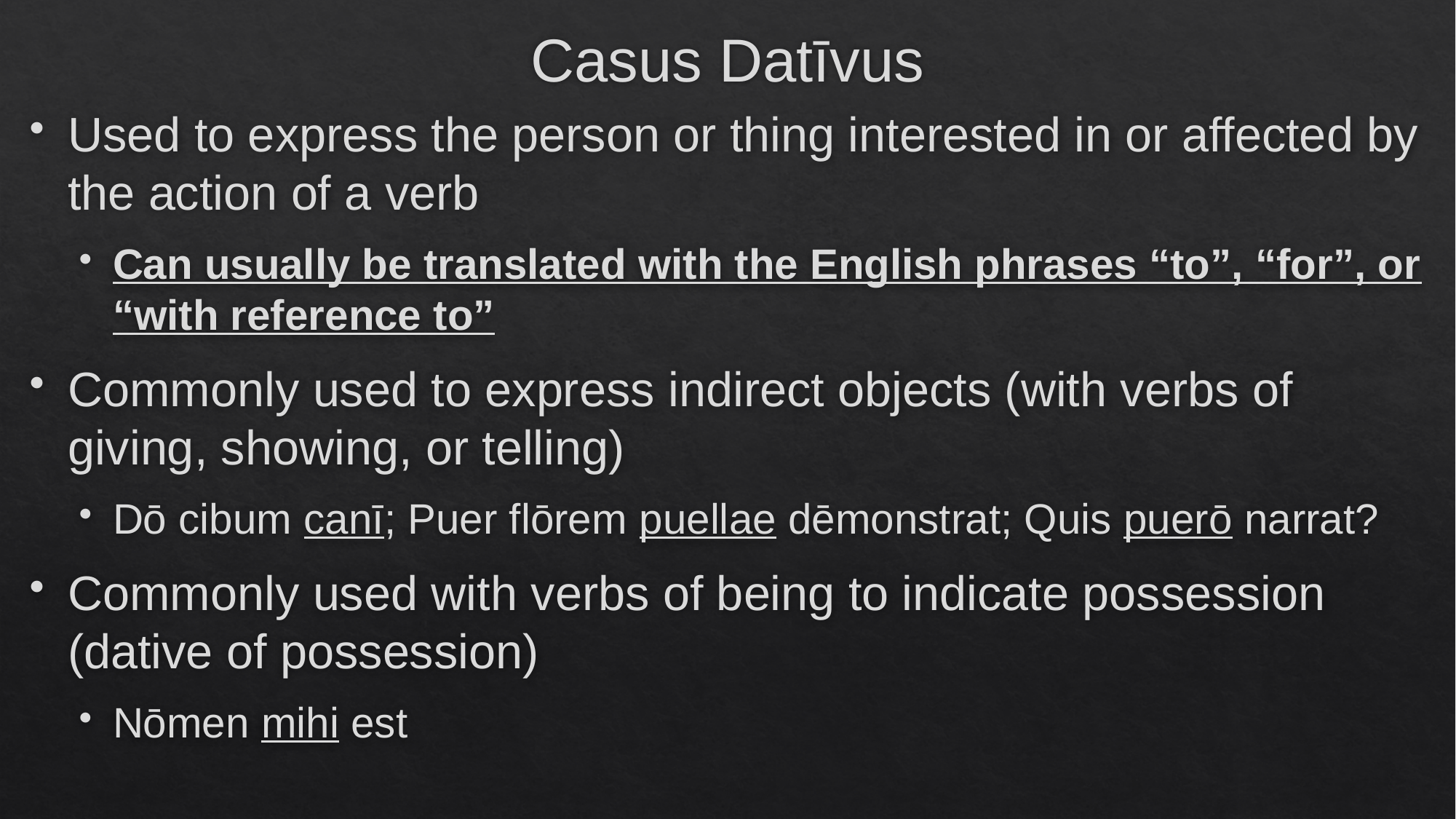

# Casus Datīvus
Used to express the person or thing interested in or affected by the action of a verb
Can usually be translated with the English phrases “to”, “for”, or “with reference to”
Commonly used to express indirect objects (with verbs of giving, showing, or telling)
Dō cibum canī; Puer flōrem puellae dēmonstrat; Quis puerō narrat?
Commonly used with verbs of being to indicate possession (dative of possession)
Nōmen mihi est